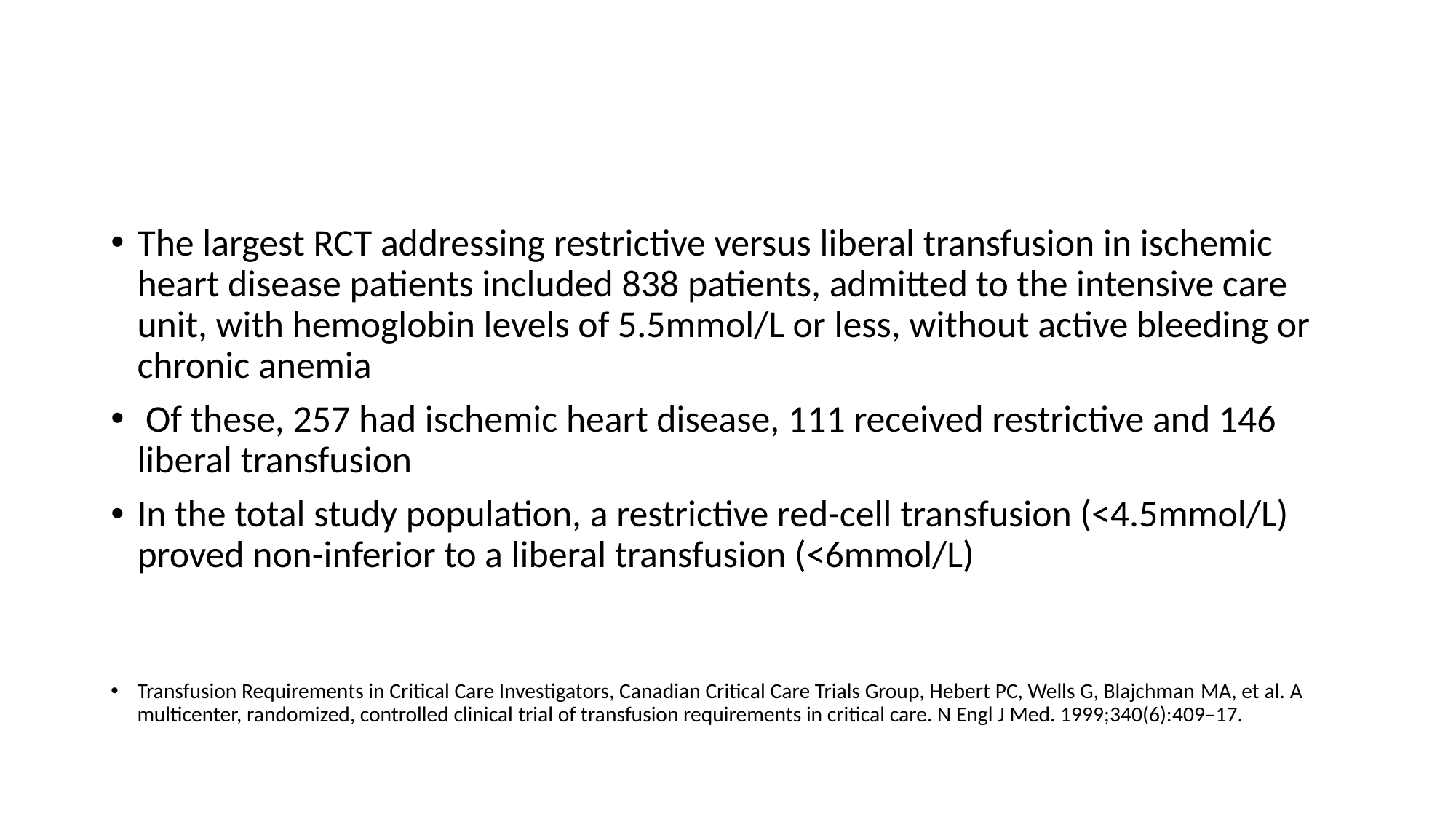

#
The largest RCT addressing restrictive versus liberal transfusion in ischemic heart disease patients included 838 patients, admitted to the intensive care unit, with hemoglobin levels of 5.5mmol/L or less, without active bleeding or chronic anemia
 Of these, 257 had ischemic heart disease, 111 received restrictive and 146 liberal transfusion
In the total study population, a restrictive red-cell transfusion (<4.5mmol/L) proved non-inferior to a liberal transfusion (<6mmol/L)

Transfusion Requirements in Critical Care Investigators, Canadian Critical Care Trials Group, Hebert PC, Wells G, Blajchman MA, et al. A multicenter, randomized, controlled clinical trial of transfusion requirements in critical care. N Engl J Med. 1999;340(6):409–17.